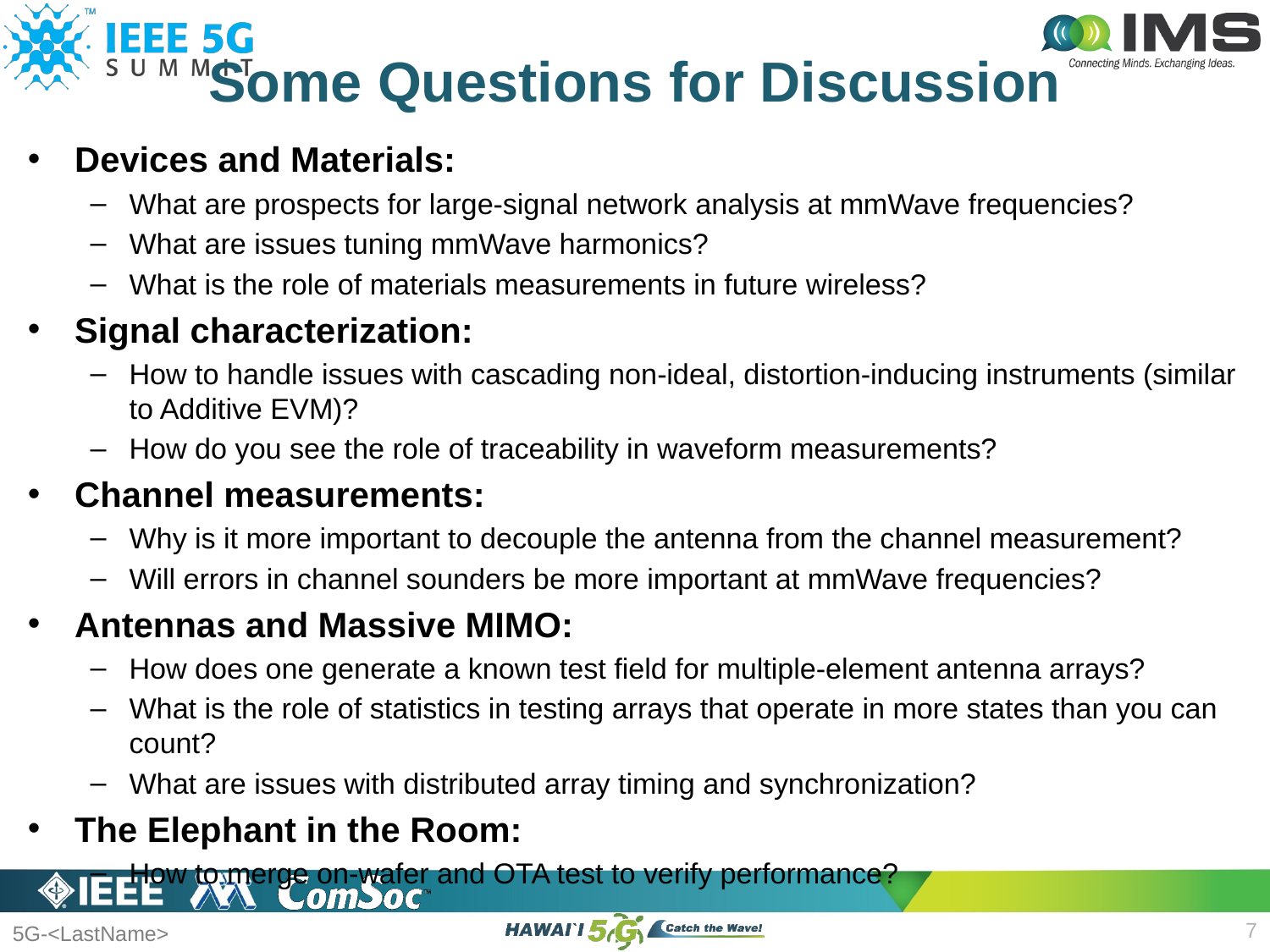

# Some Questions for Discussion
Devices and Materials:
What are prospects for large-signal network analysis at mmWave frequencies?
What are issues tuning mmWave harmonics?
What is the role of materials measurements in future wireless?
Signal characterization:
How to handle issues with cascading non-ideal, distortion-inducing instruments (similar to Additive EVM)?
How do you see the role of traceability in waveform measurements?
Channel measurements:
Why is it more important to decouple the antenna from the channel measurement?
Will errors in channel sounders be more important at mmWave frequencies?
Antennas and Massive MIMO:
How does one generate a known test field for multiple-element antenna arrays?
What is the role of statistics in testing arrays that operate in more states than you can count?
What are issues with distributed array timing and synchronization?
The Elephant in the Room:
How to merge on-wafer and OTA test to verify performance?
7